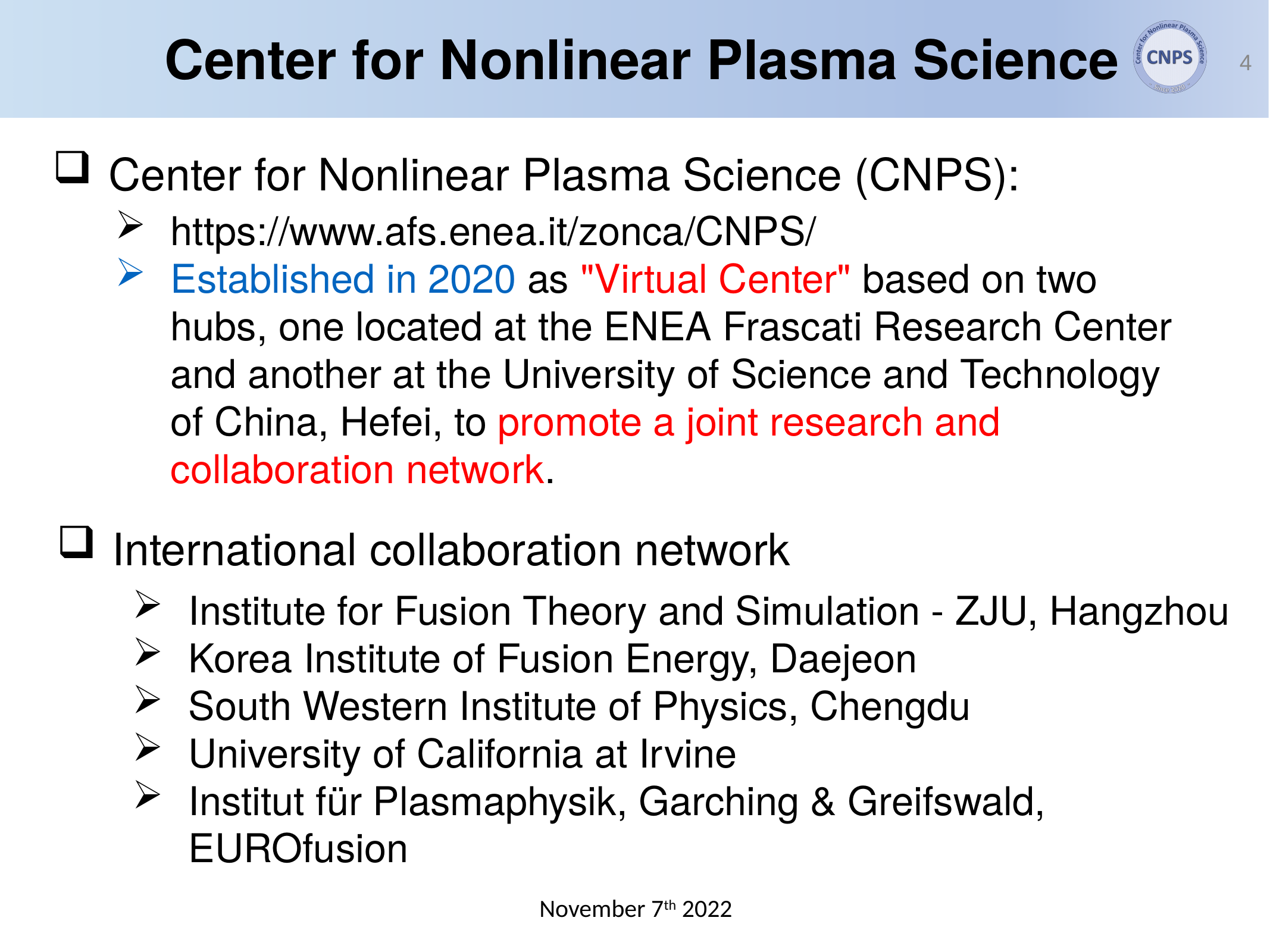

Center for Nonlinear Plasma Science
4
Center for Nonlinear Plasma Science (CNPS):
https://www.afs.enea.it/zonca/CNPS/
Established in 2020 as "Virtual Center" based on two hubs, one located at the ENEA Frascati Research Center and another at the University of Science and Technology of China, Hefei, to promote a joint research and collaboration network.
International collaboration network
Institute for Fusion Theory and Simulation - ZJU, Hangzhou
Korea Institute of Fusion Energy, Daejeon
South Western Institute of Physics, Chengdu
University of California at Irvine
Institut für Plasmaphysik, Garching & Greifswald, EUROfusion
November 7th 2022